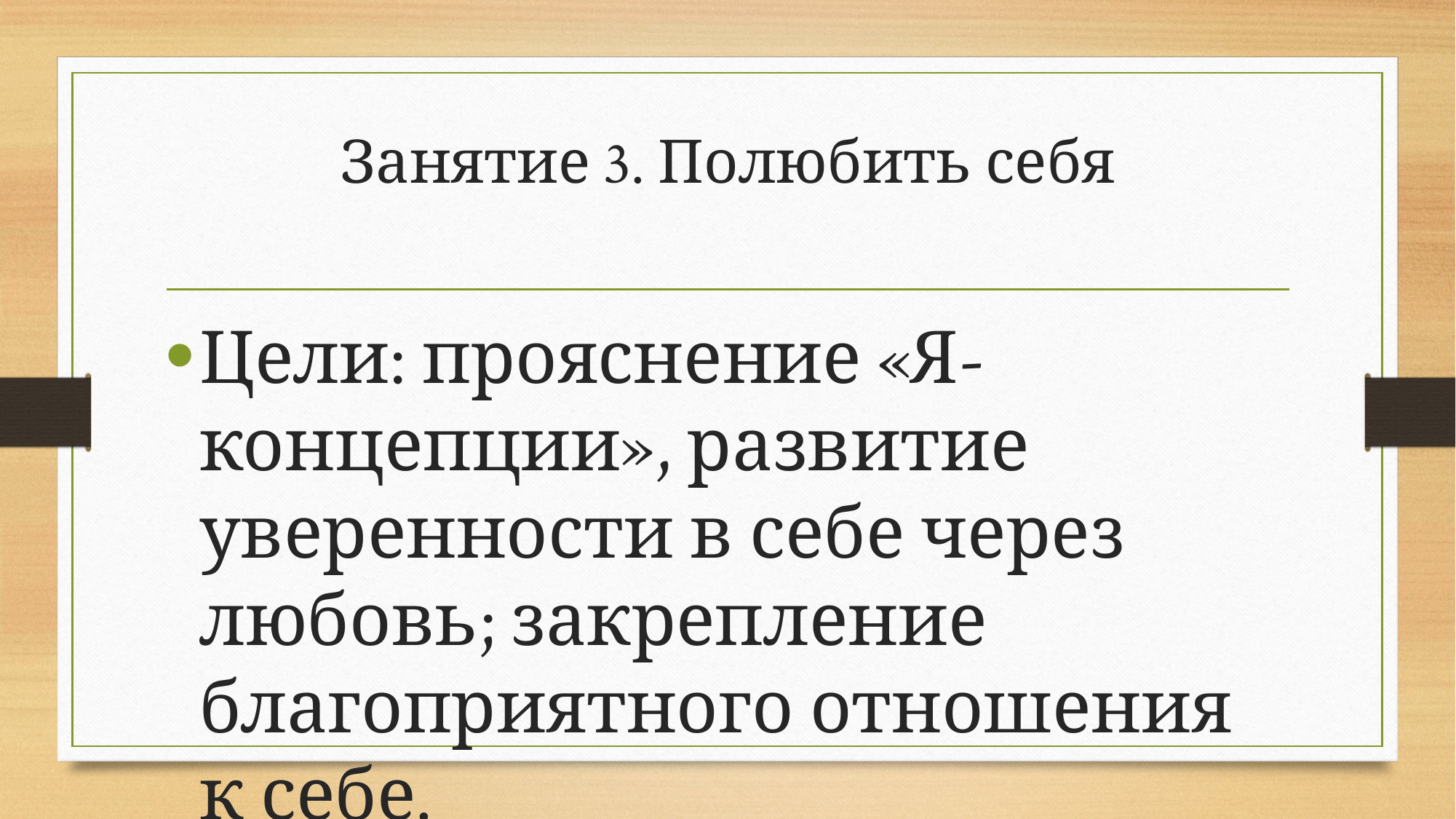

# Занятие 3. Полюбить себя
Цели: прояснение «Я-концепции», развитие уверенности в себе через любовь; закрепление благоприятного отношения к себе.